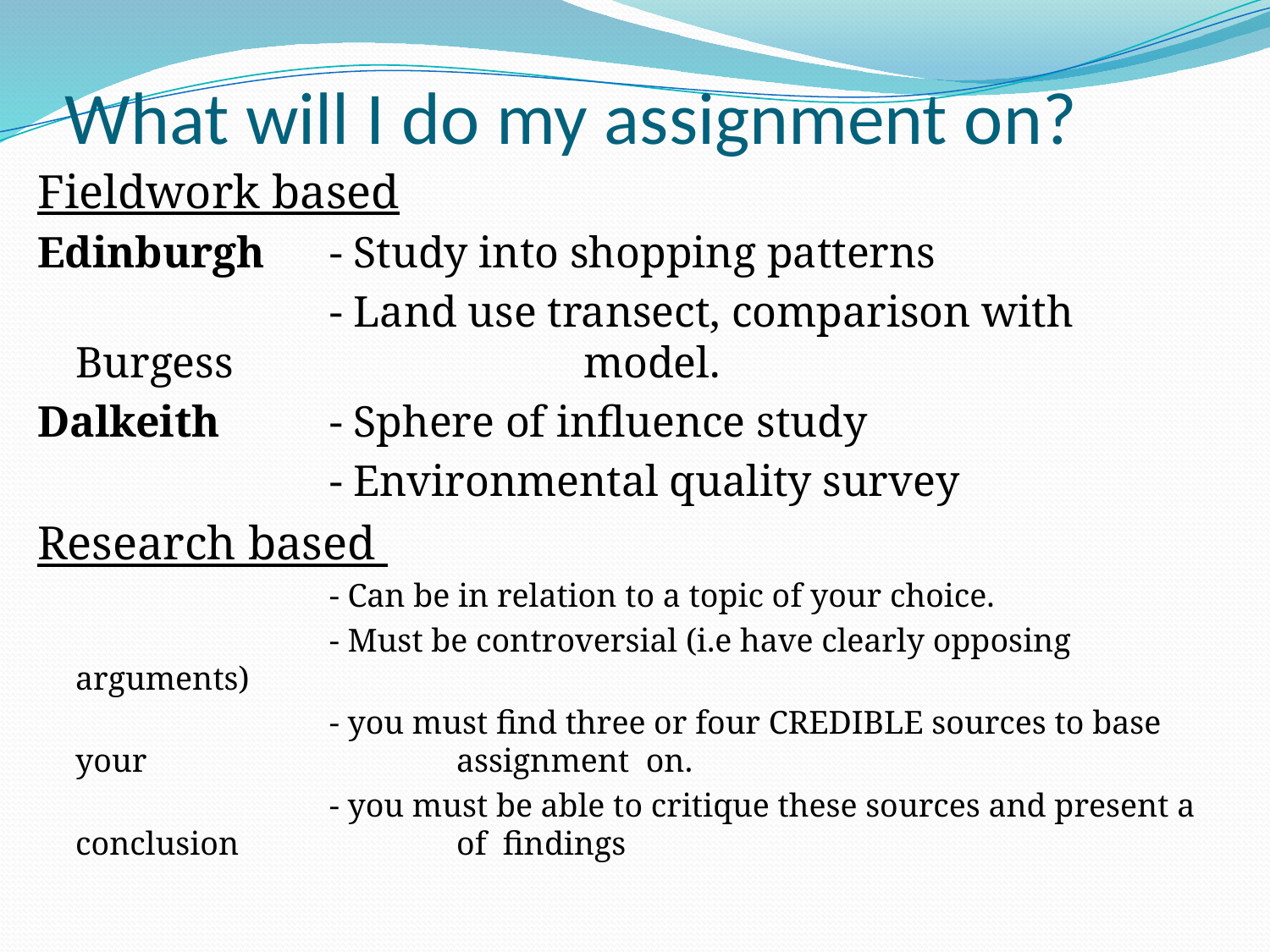

# What will I do my assignment on?
Fieldwork based
Edinburgh 	- Study into shopping patterns
			- Land use transect, comparison with Burgess     			model.
Dalkeith	- Sphere of influence study
			- Environmental quality survey
Research based
			- Can be in relation to a topic of your choice.
			- Must be controversial (i.e have clearly opposing arguments)
			- you must find three or four CREDIBLE sources to base your 			assignment  on.
			- you must be able to critique these sources and present a conclusion 		of  findings